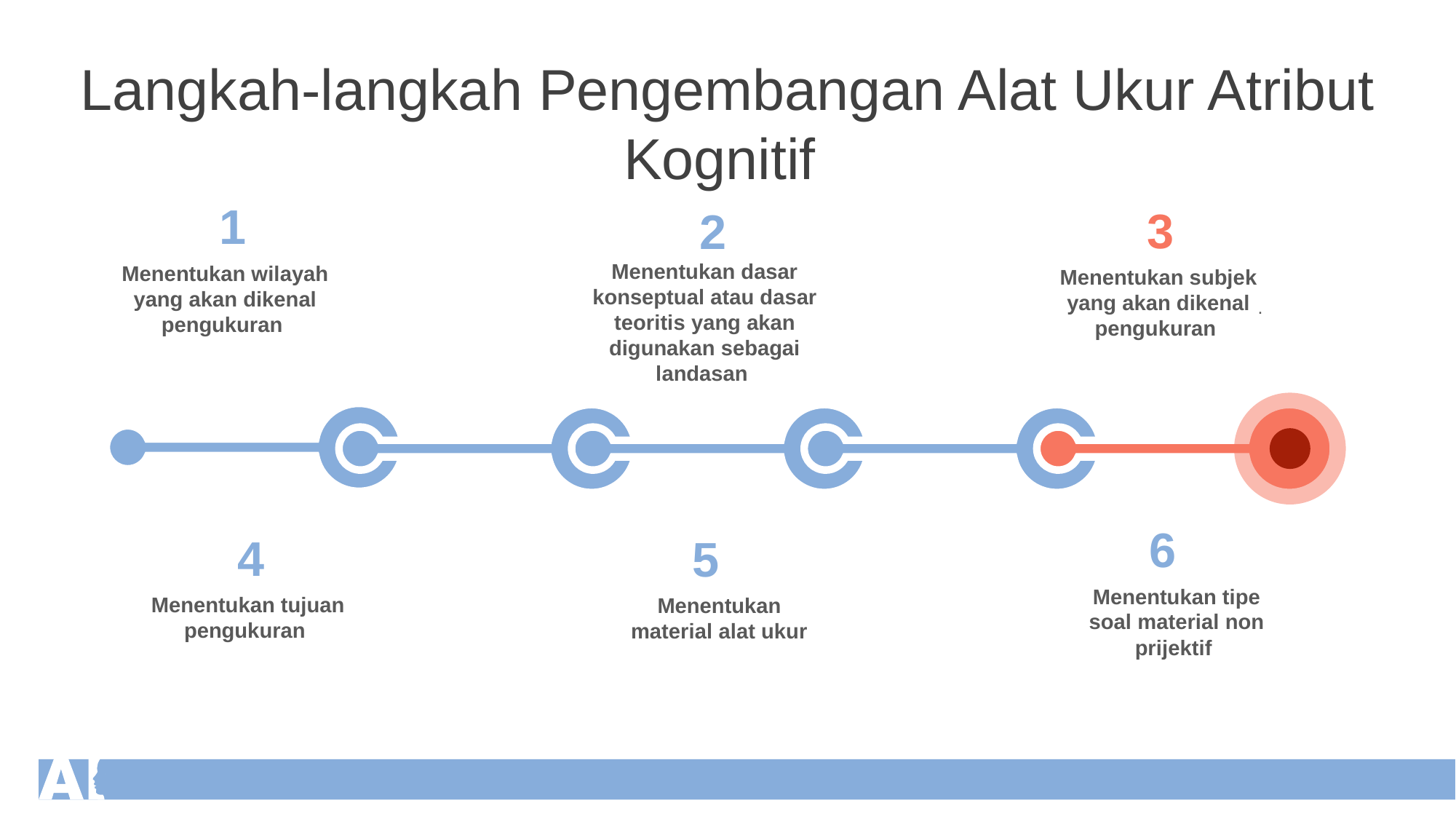

Langkah-langkah Pengembangan Alat Ukur Atribut Kognitif
1
Menentukan wilayah yang akan dikenal pengukuran

3
Menentukan subjek yang akan dikenal pengukuran
.
2
Menentukan dasar konseptual atau dasar teoritis yang akan digunakan sebagai landasan

6
Menentukan tipe soal material non prijektif

4
Menentukan tujuan pengukuran

5
Menentukan material alat ukur